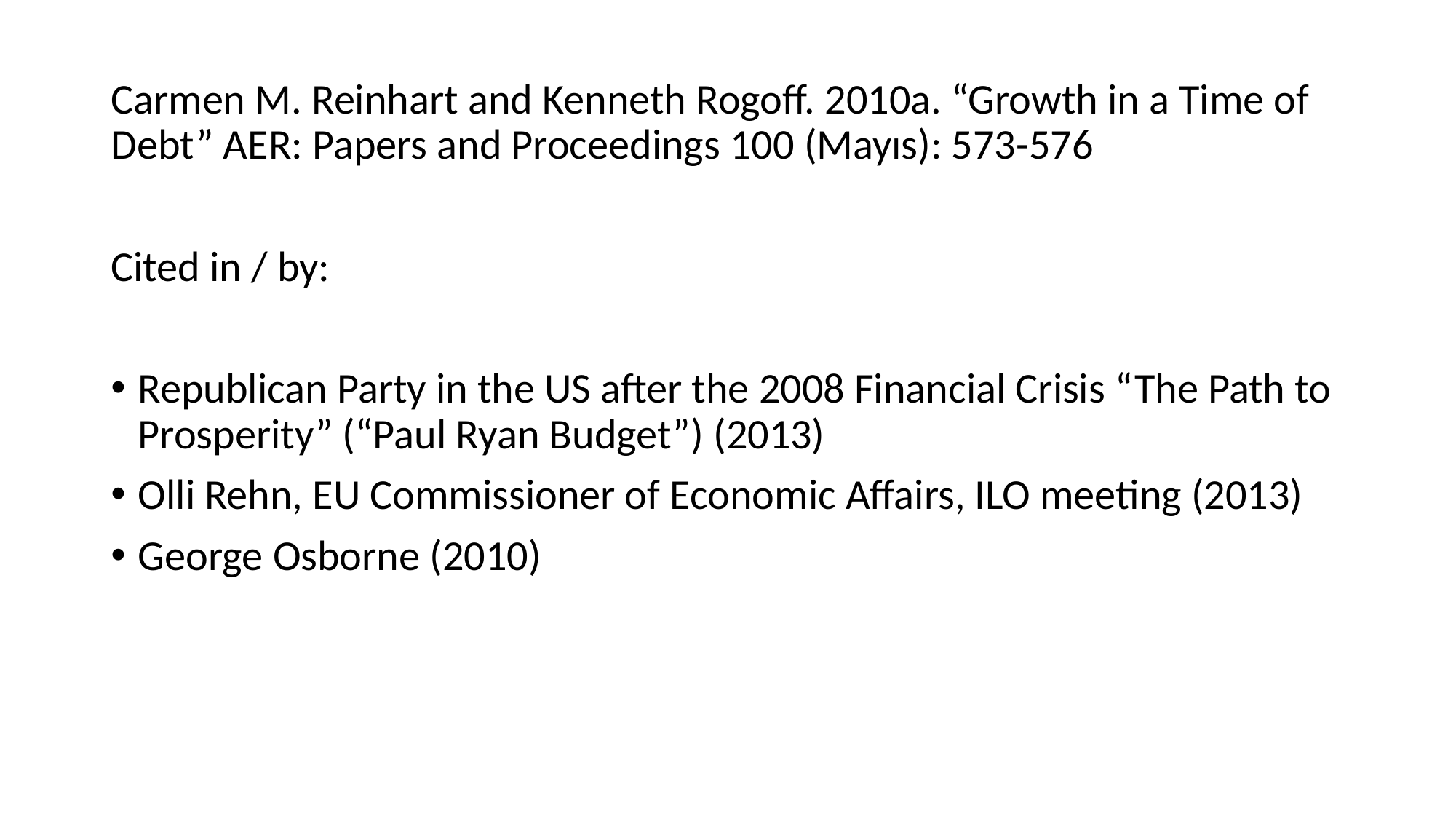

# Carmen M. Reinhart and Kenneth Rogoff. 2010a. “Growth in a Time of Debt” AER: Papers and Proceedings 100 (Mayıs): 573-576
Cited in / by:

Republican Party in the US after the 2008 Financial Crisis “The Path to Prosperity” (“Paul Ryan Budget”) (2013)
Olli Rehn, EU Commissioner of Economic Affairs, ILO meeting (2013)
George Osborne (2010)